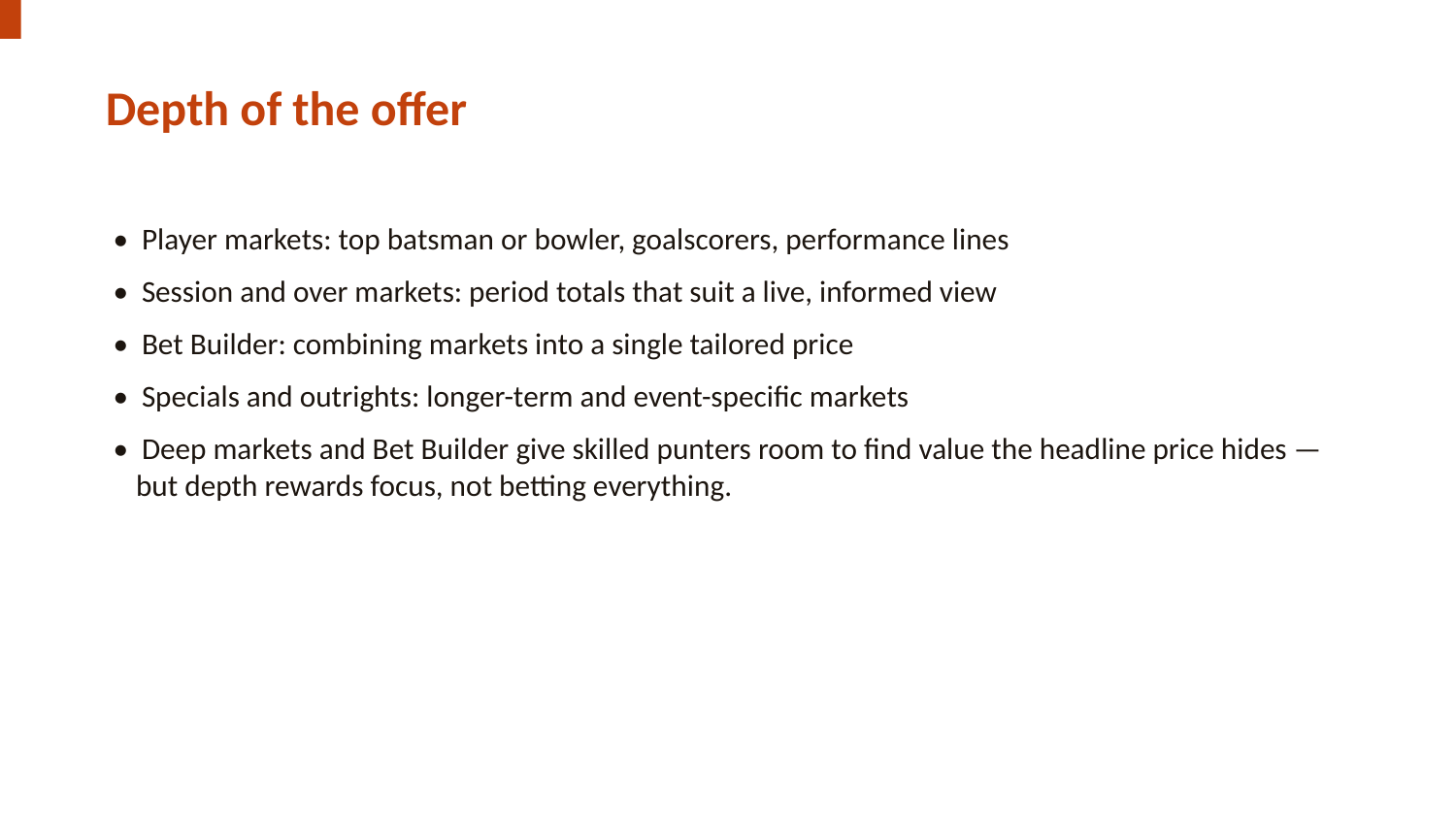

Depth of the offer
•  Player markets: top batsman or bowler, goalscorers, performance lines
•  Session and over markets: period totals that suit a live, informed view
•  Bet Builder: combining markets into a single tailored price
•  Specials and outrights: longer-term and event-specific markets
•  Deep markets and Bet Builder give skilled punters room to find value the headline price hides — but depth rewards focus, not betting everything.